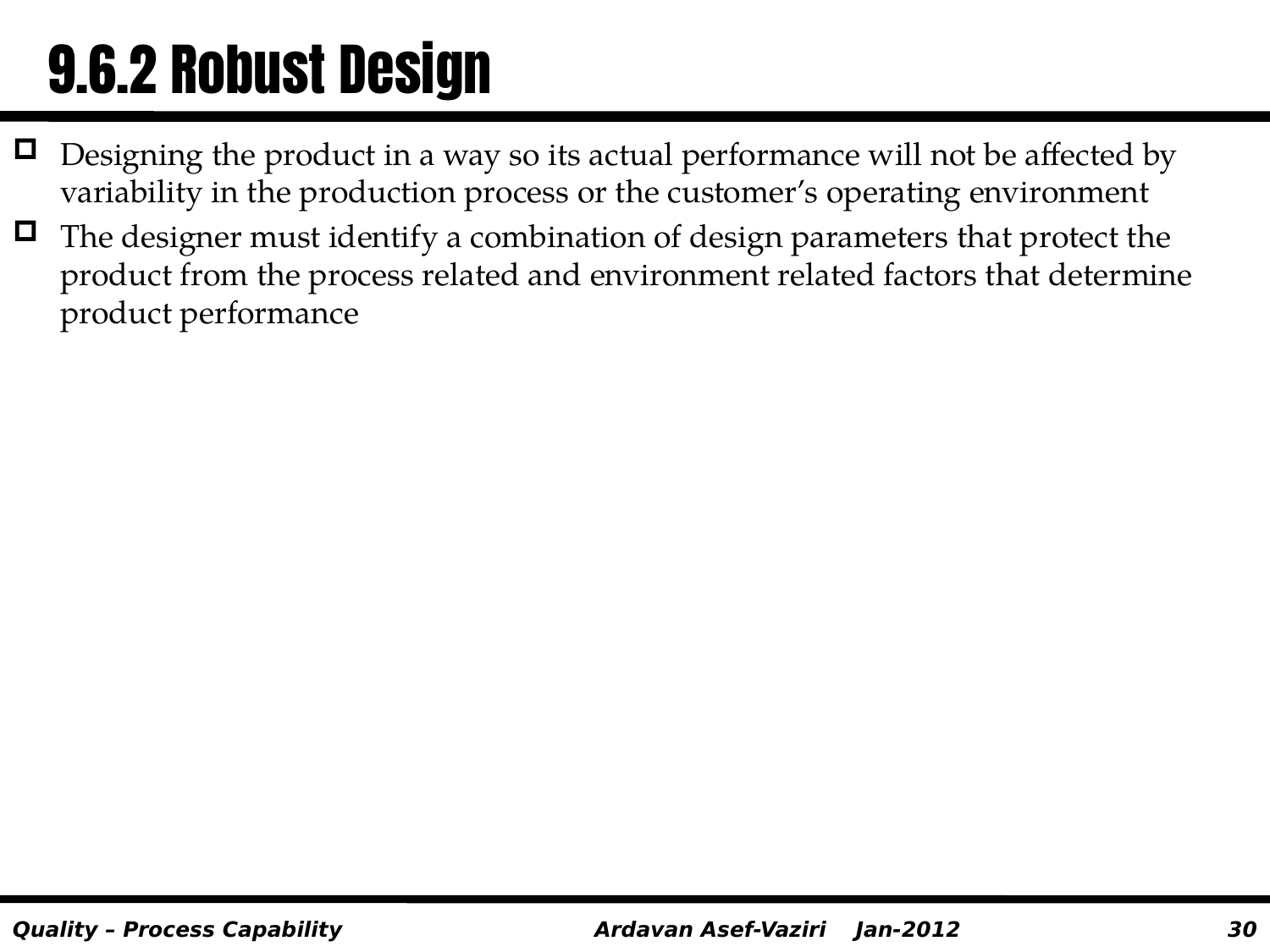

# 9.6.2 Robust Design
Designing the product in a way so its actual performance will not be affected by variability in the production process or the customer’s operating environment
The designer must identify a combination of design parameters that protect the product from the process related and environment related factors that determine product performance